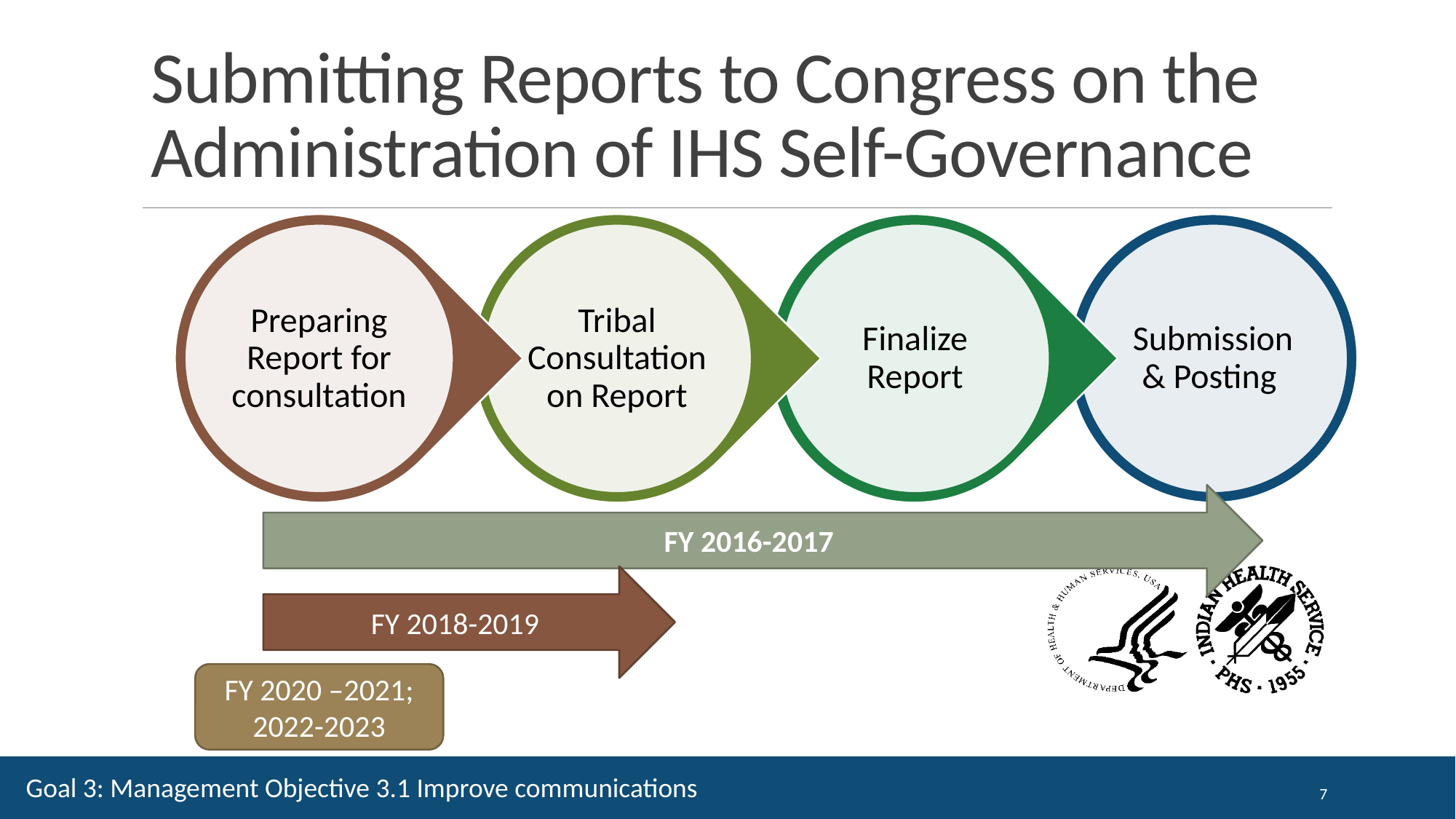

Submitting Reports to Congress on the Administration of IHS Self-Governance
Submission & Posting
Finalize Report
Tribal Consultation on Report
Preparing Report for consultation
FY 2016-2017
FY 2018-2019
FY 2020 –2021; 2022-2023
Goal 3: Management Objective 3.1 Improve communications
7